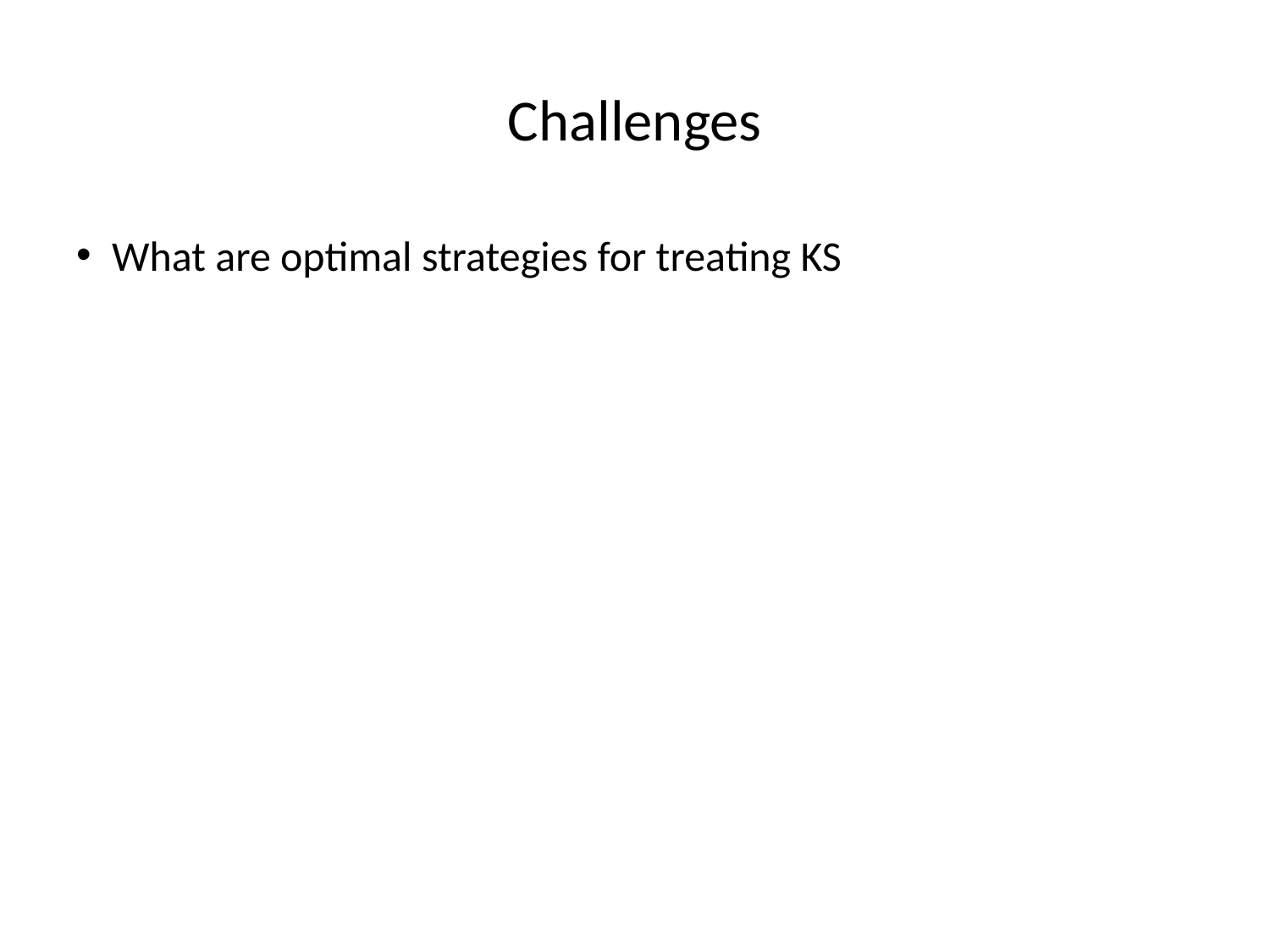

# Challenges
What are optimal strategies for treating KS